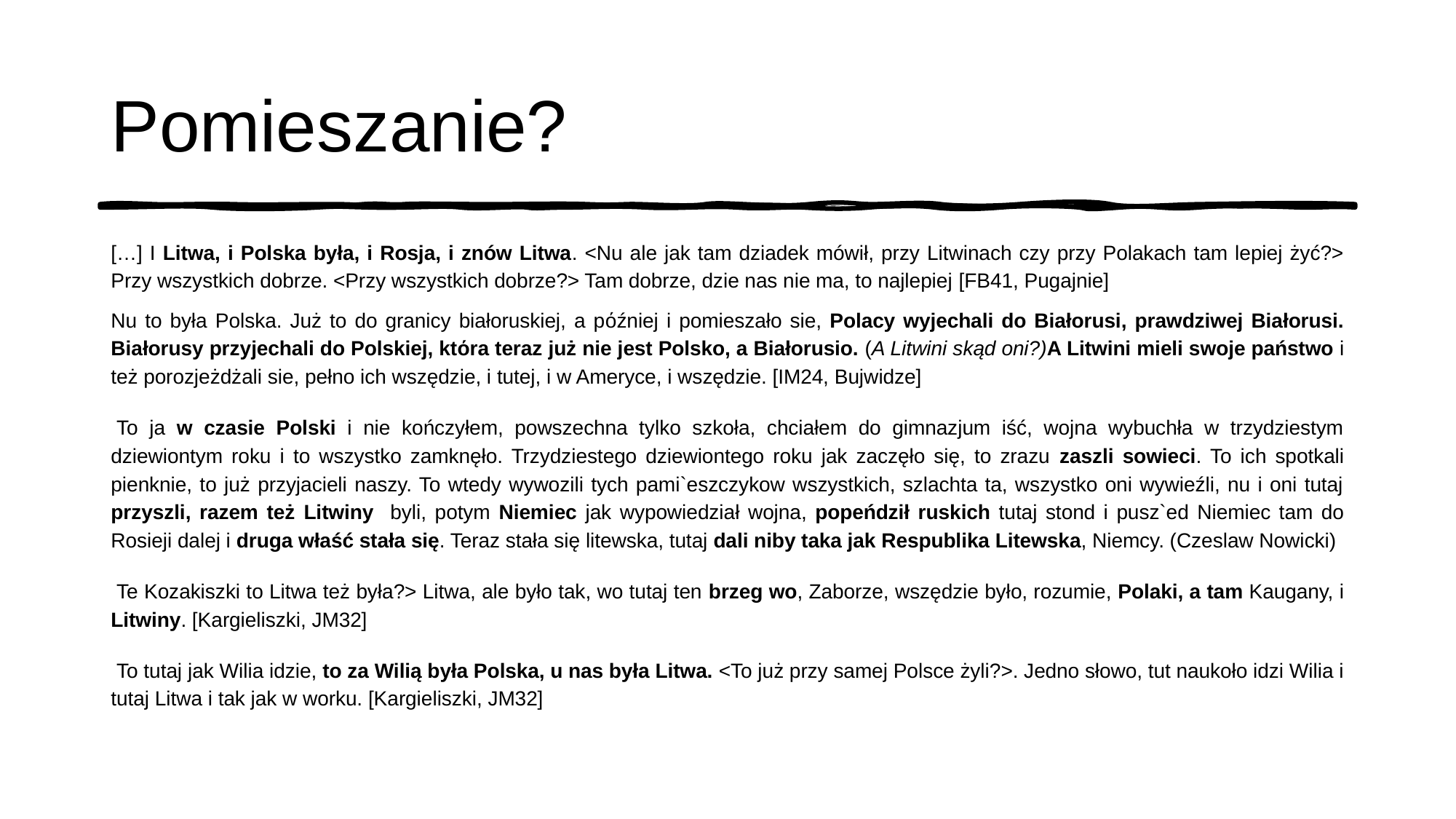

# Pomieszanie?
[…] I Litwa, i Polska była, i Rosja, i znów Litwa. <Nu ale jak tam dziadek mówił, przy Litwinach czy przy Polakach tam lepiej żyć?> Przy wszystkich dobrze. <Przy wszystkich dobrze?> Tam dobrze, dzie nas nie ma, to najlepiej [FB41, Pugajnie]
Nu to była Polska. Już to do granicy białoruskiej, a pόźniej i pomieszało sie, Polacy wyjechali do Białorusi, prawdziwej Białorusi. Białorusy przyjechali do Polskiej, ktόra teraz już nie jest Polsko, a Białorusio. (A Litwini skąd oni?)A Litwini mieli swoje państwo i też porozjeżdżali sie, pełno ich wszędzie, i tutej, i w Ameryce, i wszędzie. [IM24, Bujwidze]
 To ja w czasie Polski i nie kończyłem, powszechna tylko szkoła, chciałem do gimnazjum iść, wojna wybuchła w trzydziestym dziewiontym roku i to wszystko zamknęło. Trzydziestego dziewiontego roku jak zaczęło się, to zrazu zaszli sowieci. To ich spotkali pienknie, to już przyjacieli naszy. To wtedy wywozili tych pami`eszczykow wszystkich, szlachta ta, wszystko oni wywieźli, nu i oni tutaj przyszli, razem też Litwiny  byli, potym Niemiec jak wypowiedział wojna, popeńdził ruskich tutaj stond i pusz`ed Niemiec tam do Rosieji dalej i druga właść stała się. Teraz stała się litewska, tutaj dali niby taka jak Respublika Litewska, Niemcy. (Czeslaw Nowicki)
 Te Kozakiszki to Litwa też była?> Litwa, ale było tak, wo tutaj ten brzeg wo, Zaborze, wszędzie było, rozumie, Polaki, a tam Kaugany, i Litwiny. [Kargieliszki, JM32]
 To tutaj jak Wilia idzie, to za Wilią była Polska, u nas była Litwa. <To już przy samej Polsce żyli?>. Jedno słowo, tut naukoło idzi Wilia i tutaj Litwa i tak jak w worku. [Kargieliszki, JM32]